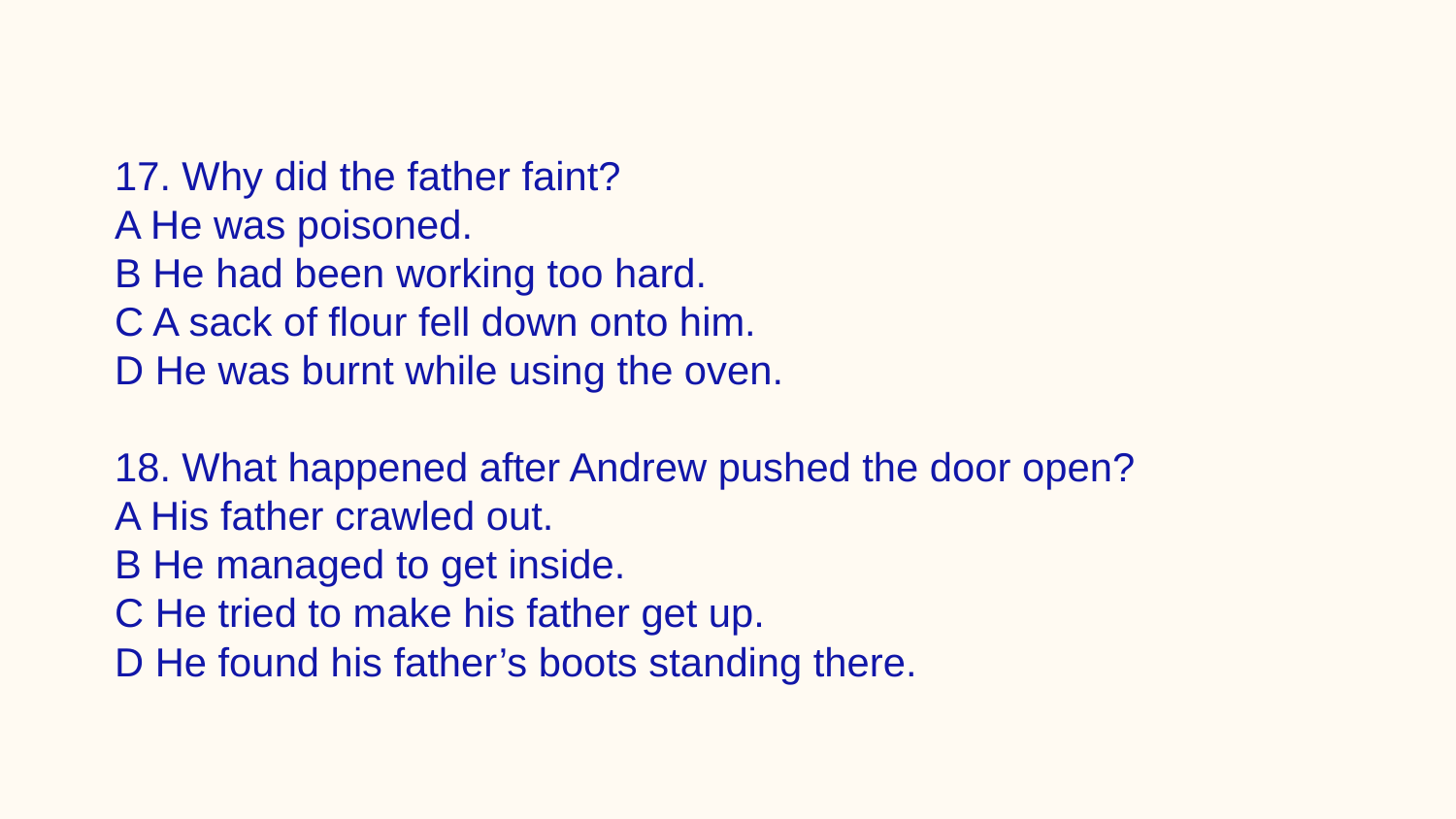

#
17. Why did the father faint?
A He was poisoned.
B He had been working too hard.
C A sack of flour fell down onto him.
D He was burnt while using the oven.
18. What happened after Andrew pushed the door open?
A His father crawled out.
B He managed to get inside.
C He tried to make his father get up.
D He found his father’s boots standing there.